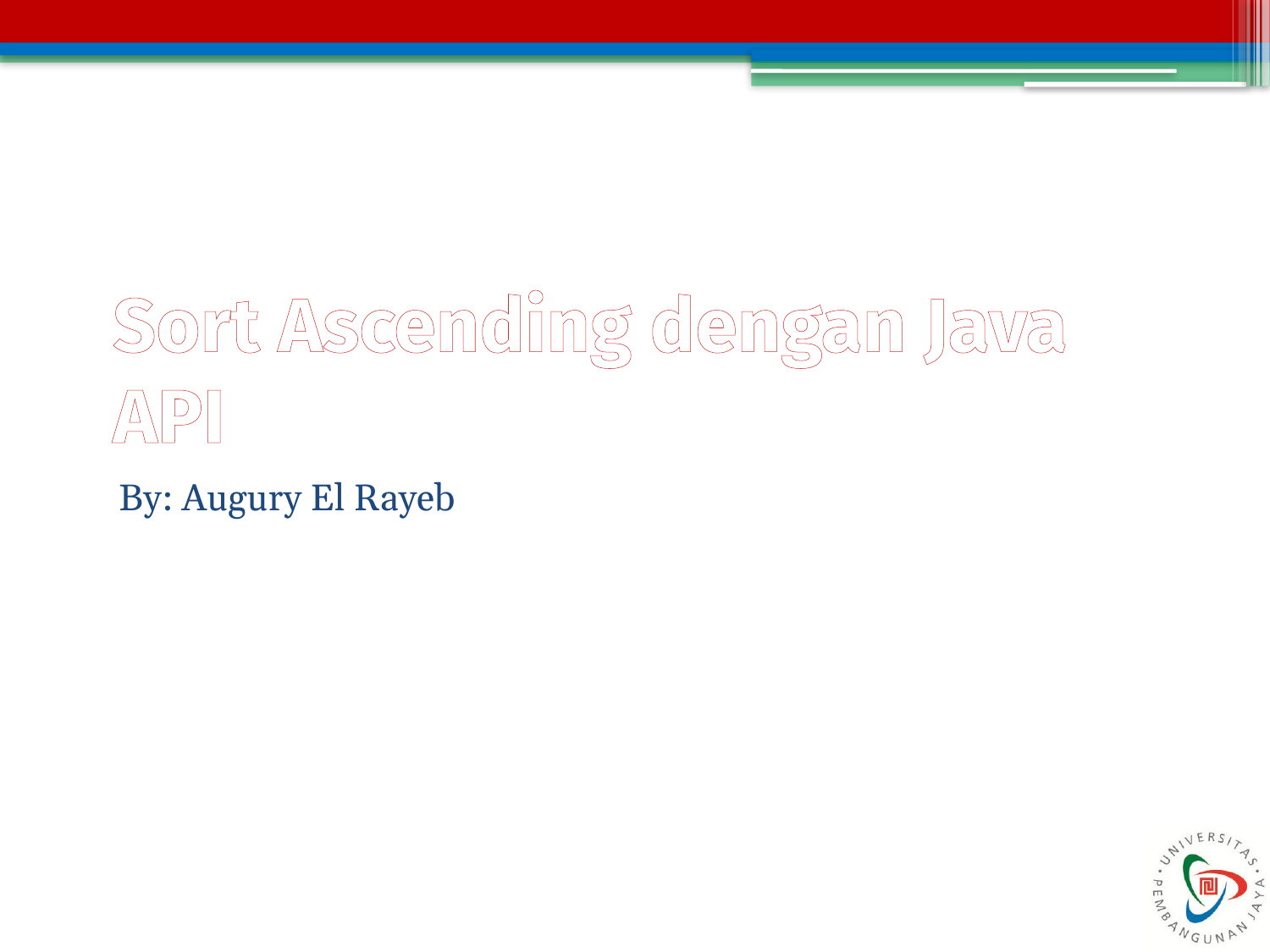

# Sort Ascending dengan Java API
By: Augury El Rayeb